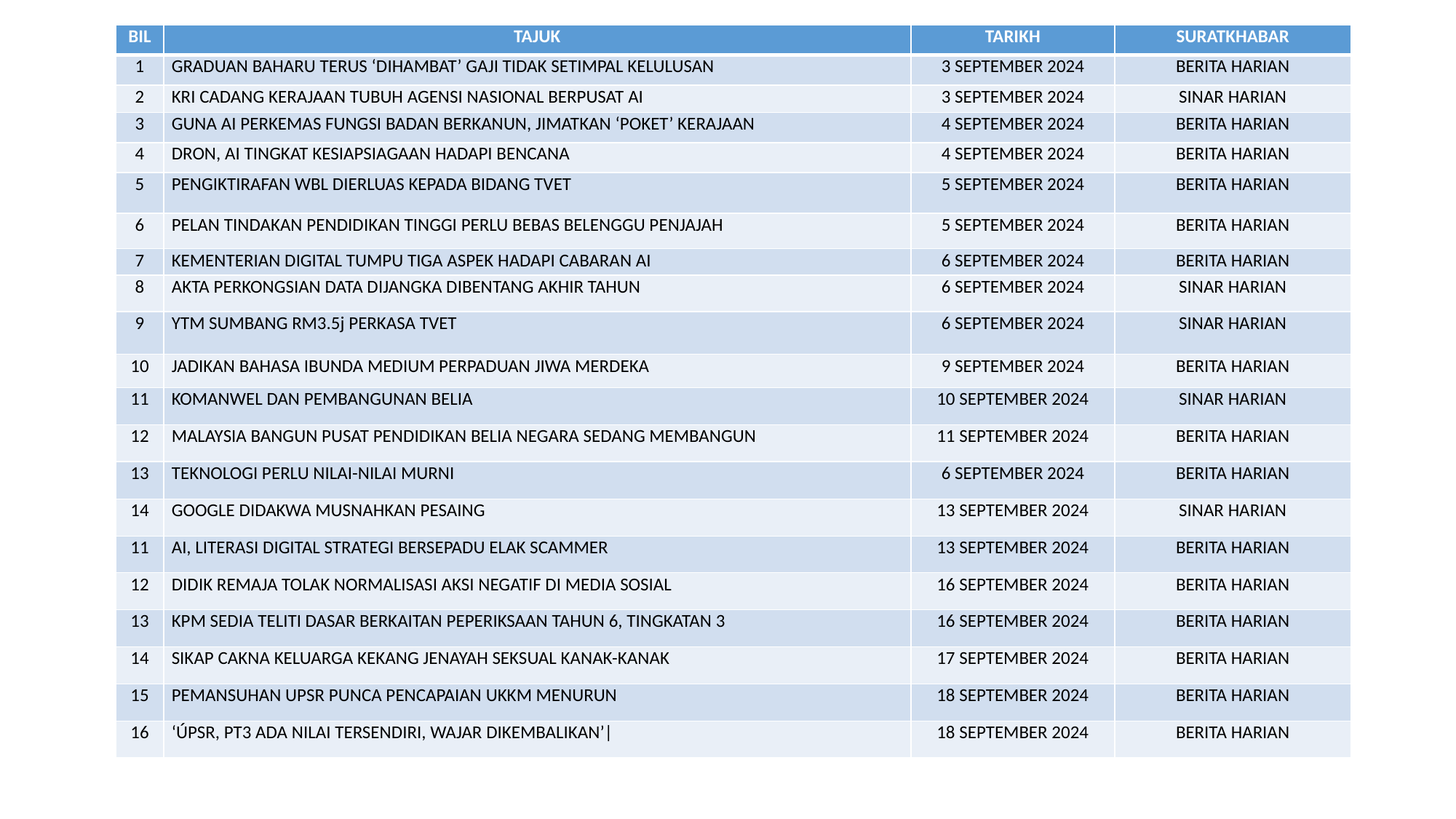

| BIL | TAJUK | TARIKH | SURATKHABAR |
| --- | --- | --- | --- |
| 1 | GRADUAN BAHARU TERUS ‘DIHAMBAT’ GAJI TIDAK SETIMPAL KELULUSAN | 3 SEPTEMBER 2024 | BERITA HARIAN |
| 2 | KRI CADANG KERAJAAN TUBUH AGENSI NASIONAL BERPUSAT AI | 3 SEPTEMBER 2024 | SINAR HARIAN |
| 3 | GUNA AI PERKEMAS FUNGSI BADAN BERKANUN, JIMATKAN ‘POKET’ KERAJAAN | 4 SEPTEMBER 2024 | BERITA HARIAN |
| 4 | DRON, AI TINGKAT KESIAPSIAGAAN HADAPI BENCANA | 4 SEPTEMBER 2024 | BERITA HARIAN |
| 5 | PENGIKTIRAFAN WBL DIERLUAS KEPADA BIDANG TVET | 5 SEPTEMBER 2024 | BERITA HARIAN |
| 6 | PELAN TINDAKAN PENDIDIKAN TINGGI PERLU BEBAS BELENGGU PENJAJAH | 5 SEPTEMBER 2024 | BERITA HARIAN |
| 7 | KEMENTERIAN DIGITAL TUMPU TIGA ASPEK HADAPI CABARAN AI | 6 SEPTEMBER 2024 | BERITA HARIAN |
| 8 | AKTA PERKONGSIAN DATA DIJANGKA DIBENTANG AKHIR TAHUN | 6 SEPTEMBER 2024 | SINAR HARIAN |
| 9 | YTM SUMBANG RM3.5j PERKASA TVET | 6 SEPTEMBER 2024 | SINAR HARIAN |
| 10 | JADIKAN BAHASA IBUNDA MEDIUM PERPADUAN JIWA MERDEKA | 9 SEPTEMBER 2024 | BERITA HARIAN |
| 11 | KOMANWEL DAN PEMBANGUNAN BELIA | 10 SEPTEMBER 2024 | SINAR HARIAN |
| 12 | MALAYSIA BANGUN PUSAT PENDIDIKAN BELIA NEGARA SEDANG MEMBANGUN | 11 SEPTEMBER 2024 | BERITA HARIAN |
| 13 | TEKNOLOGI PERLU NILAI-NILAI MURNI | 6 SEPTEMBER 2024 | BERITA HARIAN |
| 14 | GOOGLE DIDAKWA MUSNAHKAN PESAING | 13 SEPTEMBER 2024 | SINAR HARIAN |
| 11 | AI, LITERASI DIGITAL STRATEGI BERSEPADU ELAK SCAMMER | 13 SEPTEMBER 2024 | BERITA HARIAN |
| 12 | DIDIK REMAJA TOLAK NORMALISASI AKSI NEGATIF DI MEDIA SOSIAL | 16 SEPTEMBER 2024 | BERITA HARIAN |
| 13 | KPM SEDIA TELITI DASAR BERKAITAN PEPERIKSAAN TAHUN 6, TINGKATAN 3 | 16 SEPTEMBER 2024 | BERITA HARIAN |
| 14 | SIKAP CAKNA KELUARGA KEKANG JENAYAH SEKSUAL KANAK-KANAK | 17 SEPTEMBER 2024 | BERITA HARIAN |
| 15 | PEMANSUHAN UPSR PUNCA PENCAPAIAN UKKM MENURUN | 18 SEPTEMBER 2024 | BERITA HARIAN |
| 16 | ‘ÚPSR, PT3 ADA NILAI TERSENDIRI, WAJAR DIKEMBALIKAN’| | 18 SEPTEMBER 2024 | BERITA HARIAN |